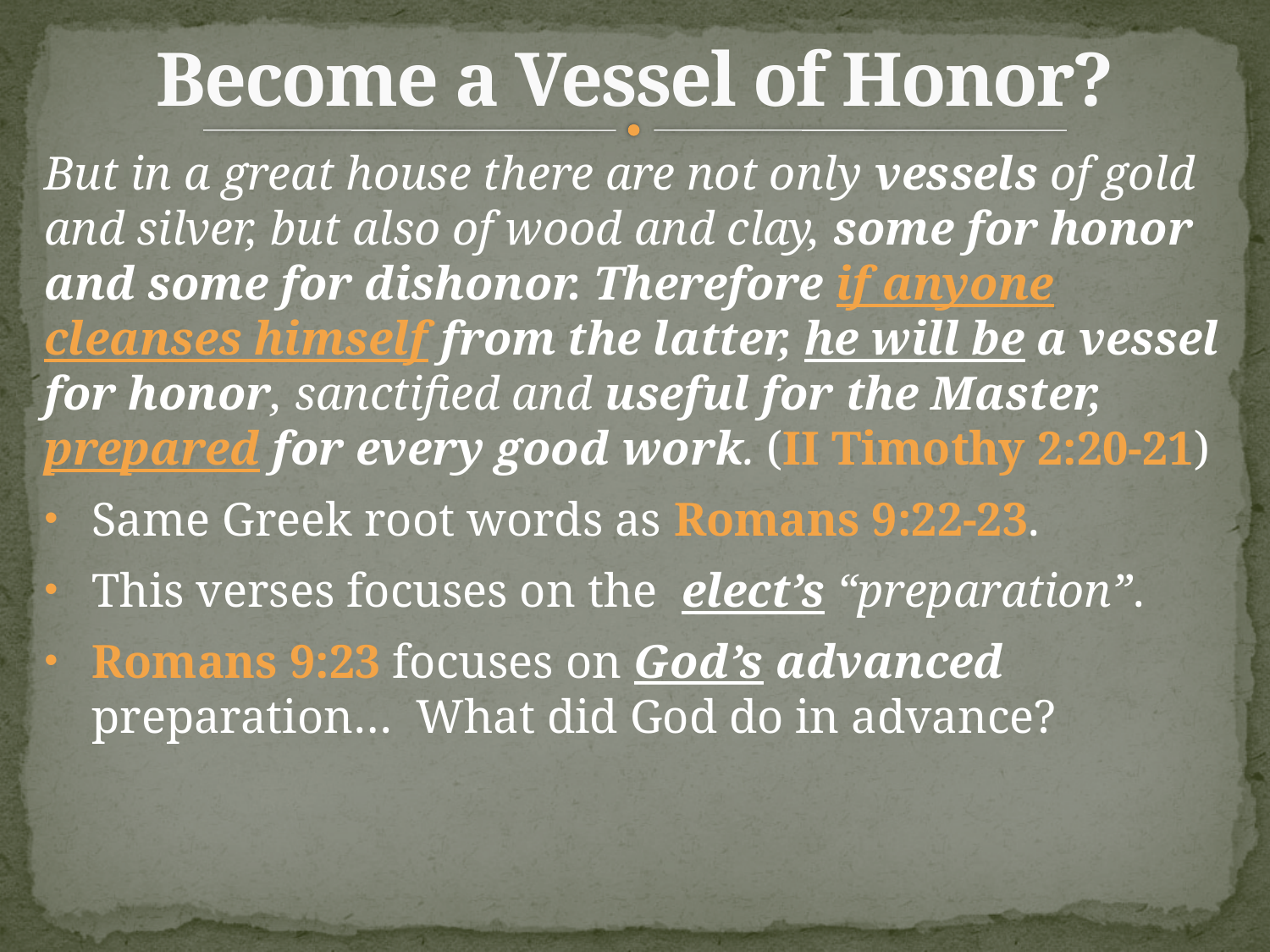

# Become a Vessel of Honor?
But in a great house there are not only vessels of gold and silver, but also of wood and clay, some for honor and some for dishonor. Therefore if anyone cleanses himself from the latter, he will be a vessel for honor, sanctified and useful for the Master, prepared for every good work. (II Timothy 2:20-21)
Same Greek root words as Romans 9:22-23.
This verses focuses on the  elect’s “preparation”.
Romans 9:23 focuses on God’s advanced preparation…  What did God do in advance?